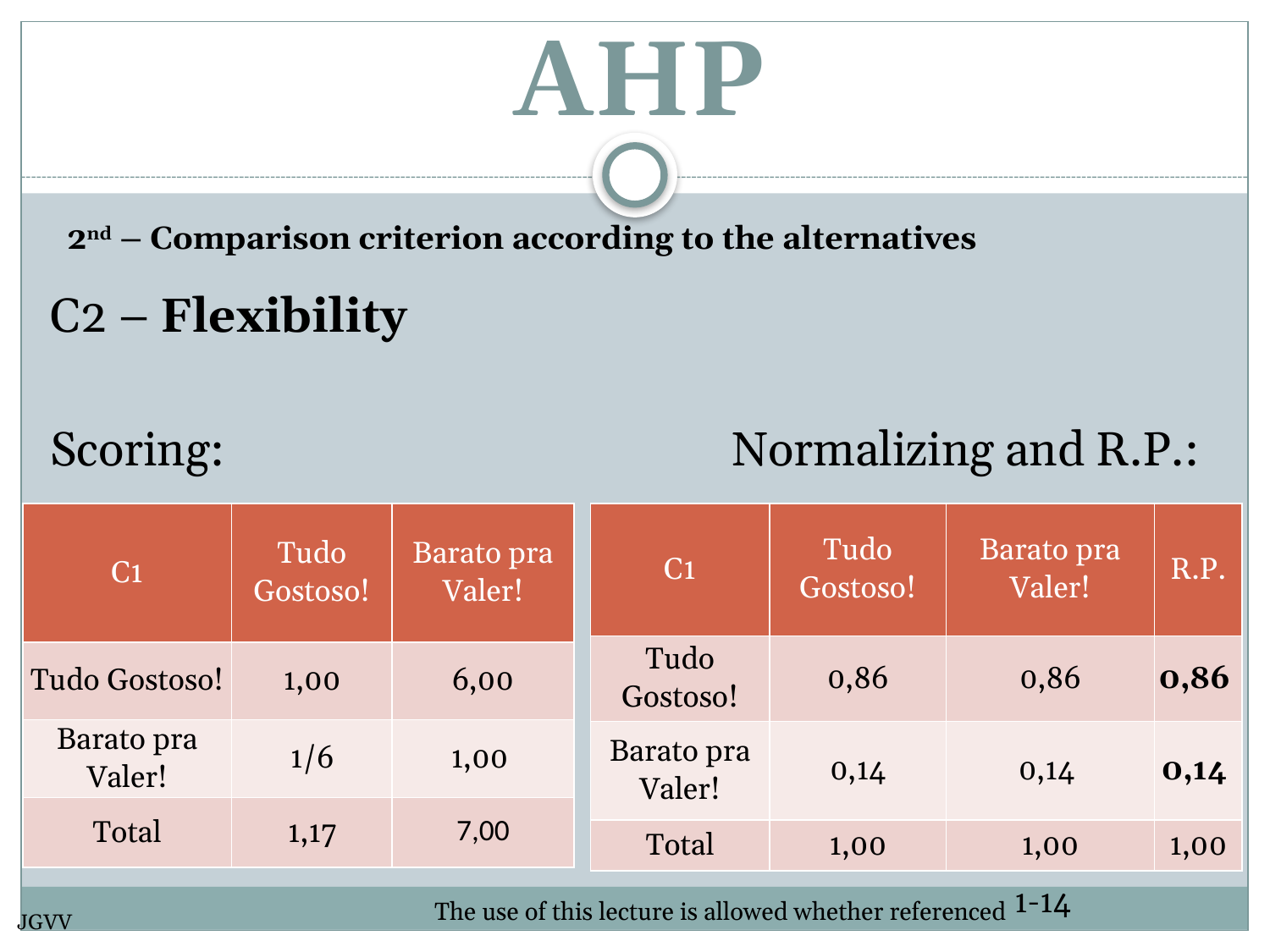

# AHP
2nd – Comparison criterion according to the alternatives
C2 – Flexibility

Scoring:                                            Normalizing and R.P.:

| C1 | Tudo Gostoso! | Barato pra Valer! |
| --- | --- | --- |
| Tudo Gostoso! | 1,00 | 6,00 |
| Barato pra Valer! | 1/6 | 1,00 |
| Total | 1,17 | 7,00 |
| C1 | Tudo Gostoso! | Barato pra Valer! | R.P. |
| --- | --- | --- | --- |
| Tudo Gostoso! | 0,86 | 0,86 | 0,86 |
| Barato pra Valer! | 0,14 | 0,14 | 0,14 |
| Total | 1,00 | 1,00 | 1,00 |